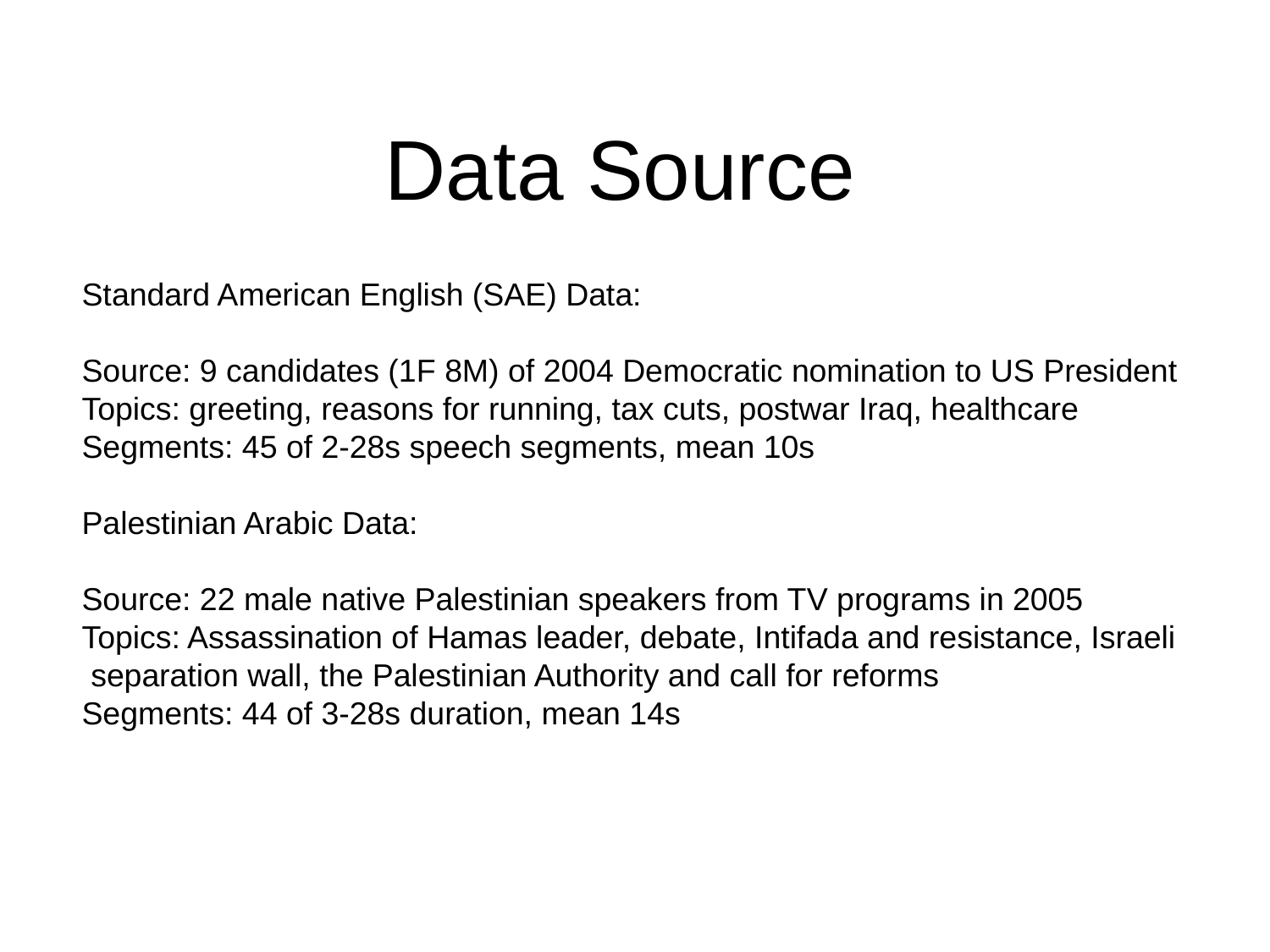

Data Source
Standard American English (SAE) Data:

Source: 9 candidates (1F 8M) of 2004 Democratic nomination to US President
Topics: greeting, reasons for running, tax cuts, postwar Iraq, healthcare
Segments: 45 of 2-28s speech segments, mean 10s

Palestinian Arabic Data:

Source: 22 male native Palestinian speakers from TV programs in 2005
Topics: Assassination of Hamas leader, debate, Intifada and resistance, Israeli
 separation wall, the Palestinian Authority and call for reforms
Segments: 44 of 3-28s duration, mean 14s